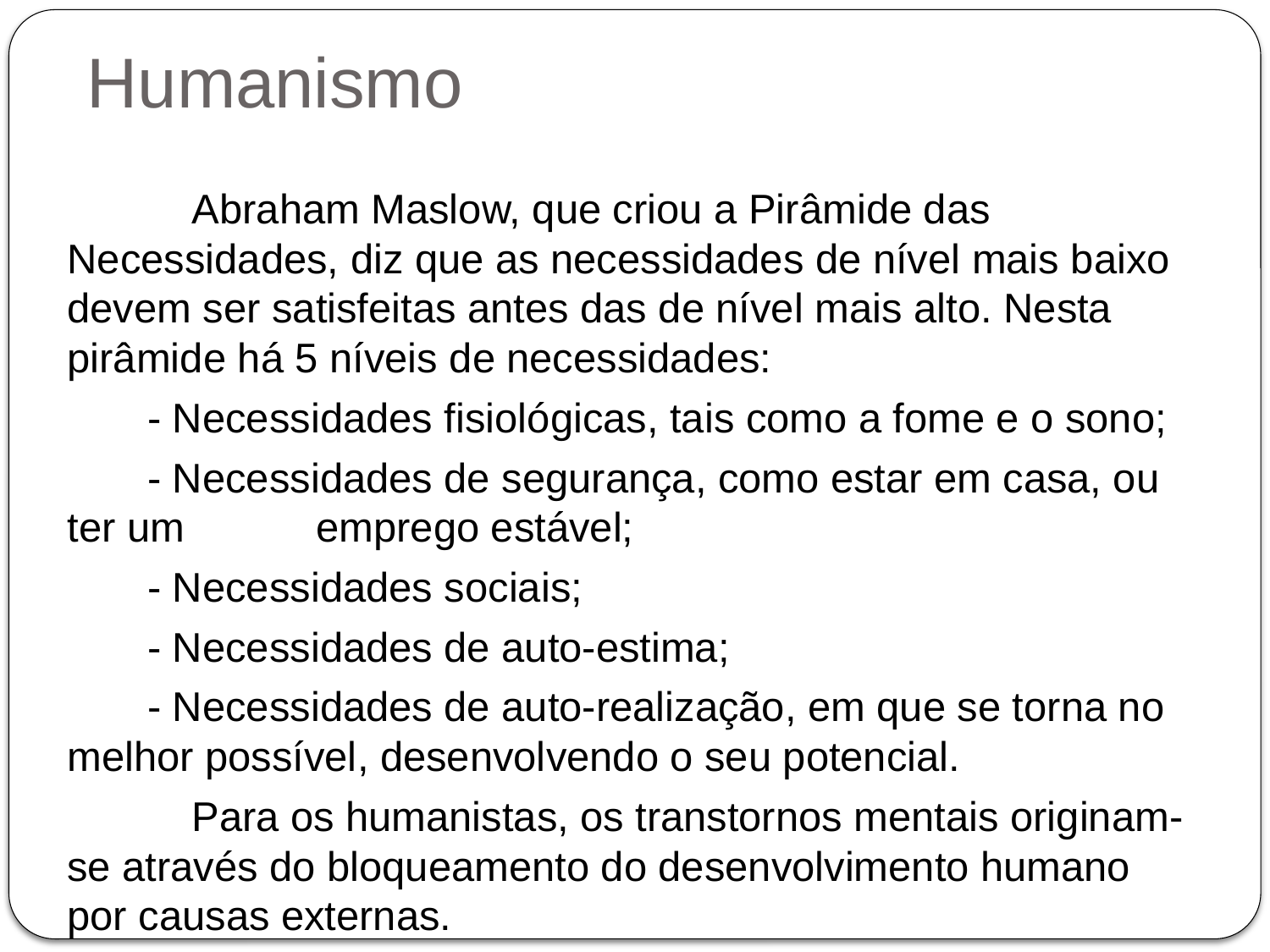

# Humanismo

	Abraham Maslow, que criou a Pirâmide das Necessidades, diz que as necessidades de nível mais baixo devem ser satisfeitas antes das de nível mais alto. Nesta pirâmide há 5 níveis de necessidades:
       - Necessidades fisiológicas, tais como a fome e o sono;
       - Necessidades de segurança, como estar em casa, ou ter um 	emprego estável;
       - Necessidades sociais;
       - Necessidades de auto-estima;
       - Necessidades de auto-realização, em que se torna no melhor possível, desenvolvendo o seu potencial.
	Para os humanistas, os transtornos mentais originam-se através do bloqueamento do desenvolvimento humano por causas externas.